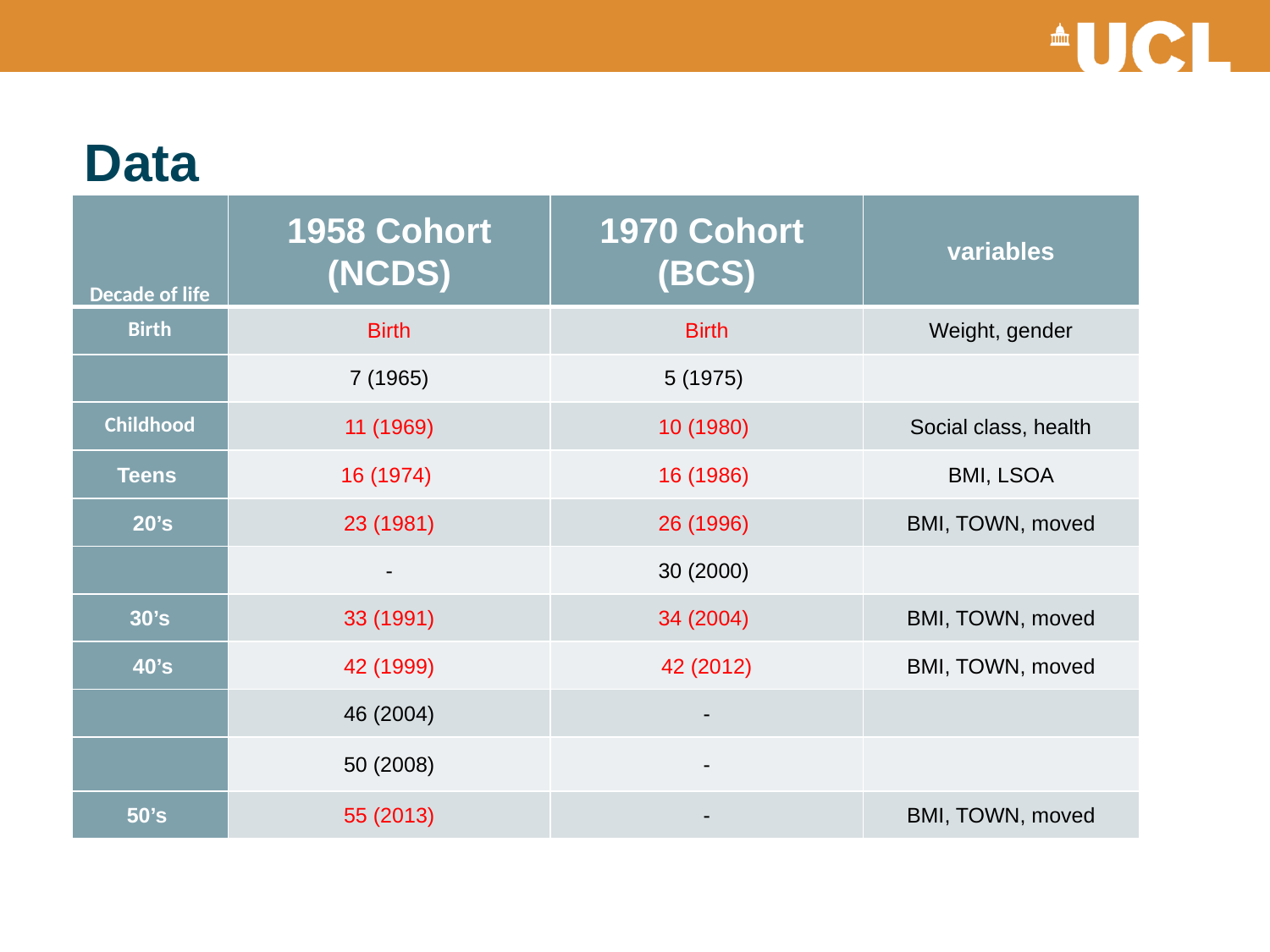

# Data
| Decade of life | 1958 Cohort (NCDS) | 1970 Cohort  (BCS) | variables |
| --- | --- | --- | --- |
| Birth | Birth | Birth | Weight, gender |
|  | 7 (1965) | 5 (1975) |  |
| Childhood | 11 (1969) | 10 (1980) | Social class, health |
| Teens | 16 (1974) | 16 (1986) | BMI, LSOA |
| 20’s | 23 (1981) | 26 (1996) | BMI, TOWN, moved |
|  | - | 30 (2000) |  |
| 30’s | 33 (1991) | 34 (2004) | BMI, TOWN, moved |
| 40’s | 42 (1999) | 42 (2012) | BMI, TOWN, moved |
|  | 46 (2004) | - |  |
|  | 50 (2008) | - |  |
| 50’s | 55 (2013) | - | BMI, TOWN, moved |